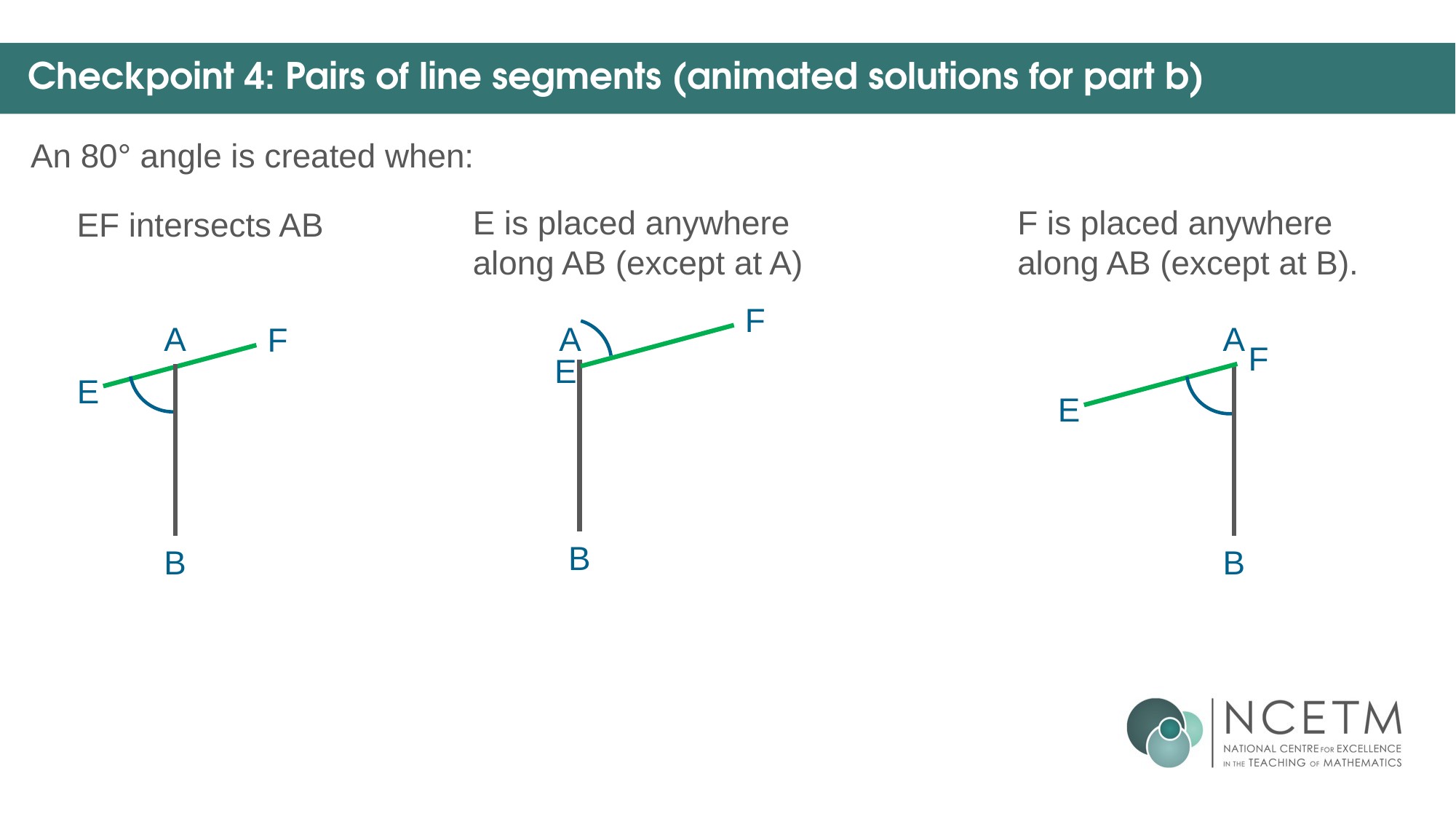

Checkpoint 4: Pairs of line segments (animated solutions for part b)
An 80° angle is created when:
E is placed anywhere along AB (except at A)
F is placed anywhere along AB (except at B).
EF intersects AB
F
E

A
B
A
B
A
B
F
E

F
E